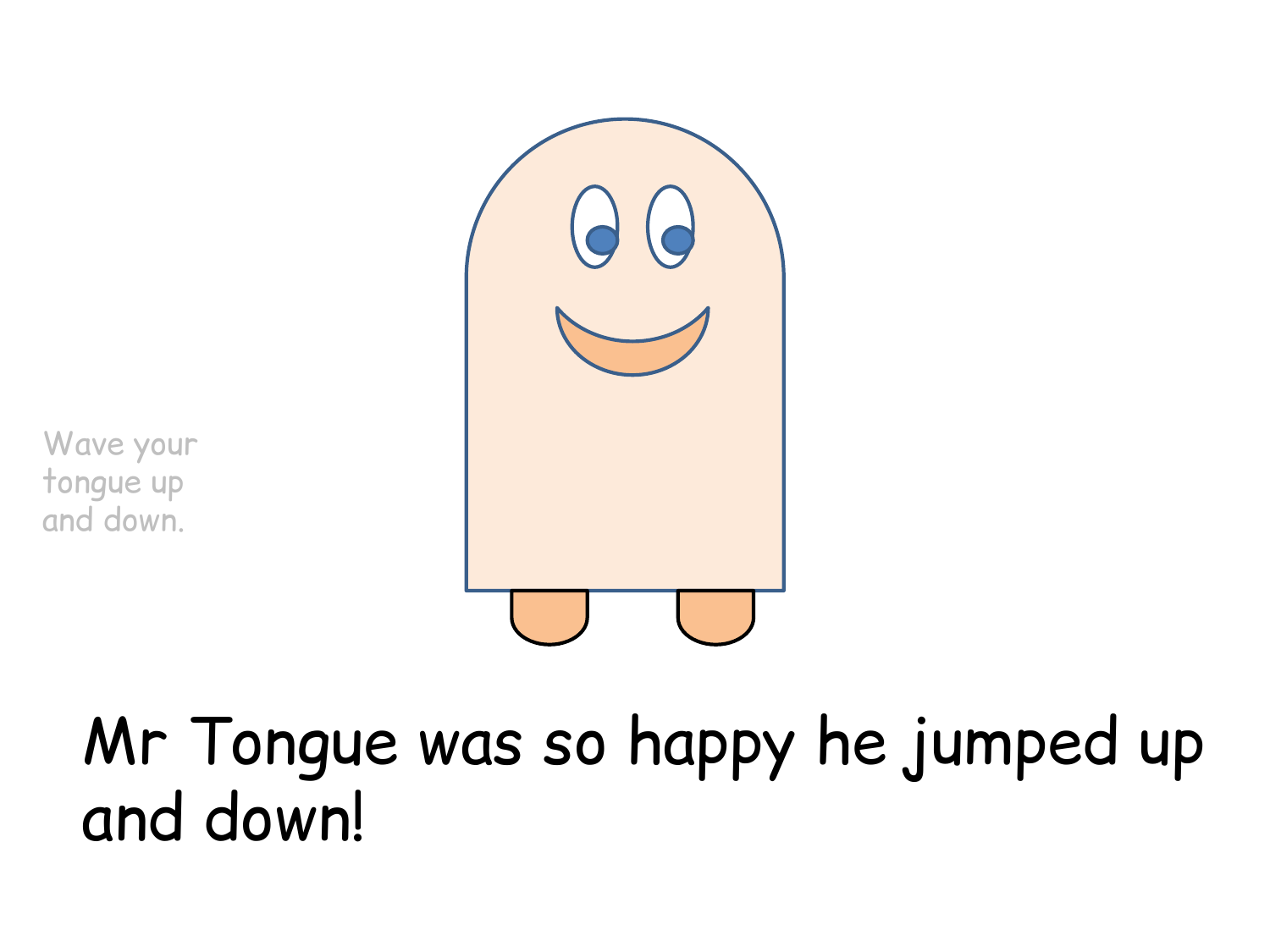

Wave your tongue up and down.
Mr Tongue was so happy he jumped up and down!